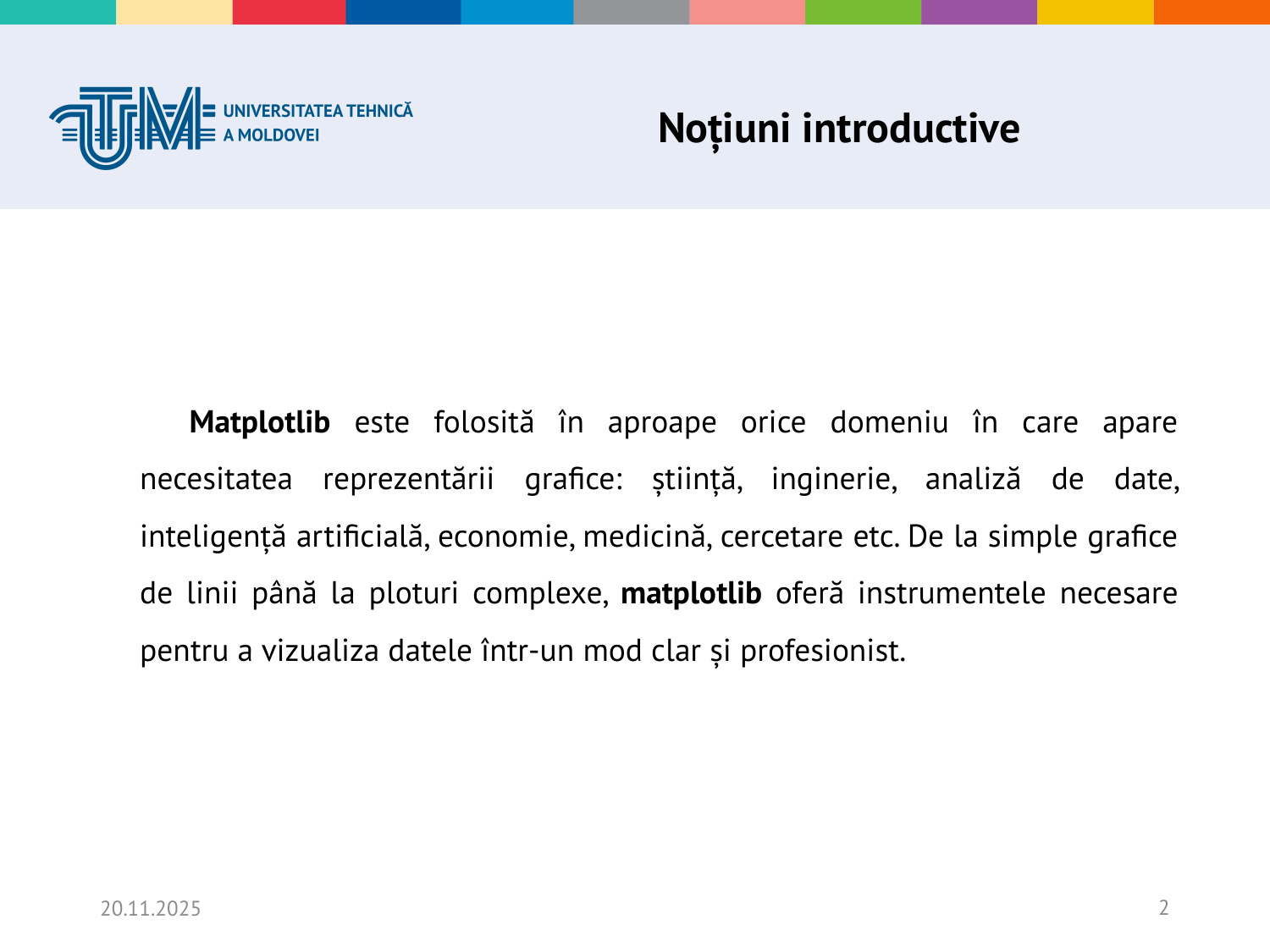

# Noțiuni introductive
Matplotlib este folosită în aproape orice domeniu în care apare necesitatea reprezentării grafice: știință, inginerie, analiză de date, inteligență artificială, economie, medicină, cercetare etc. De la simple grafice de linii până la ploturi complexe, matplotlib oferă instrumentele necesare pentru a vizualiza datele într-un mod clar și profesionist.
20.11.2025
2